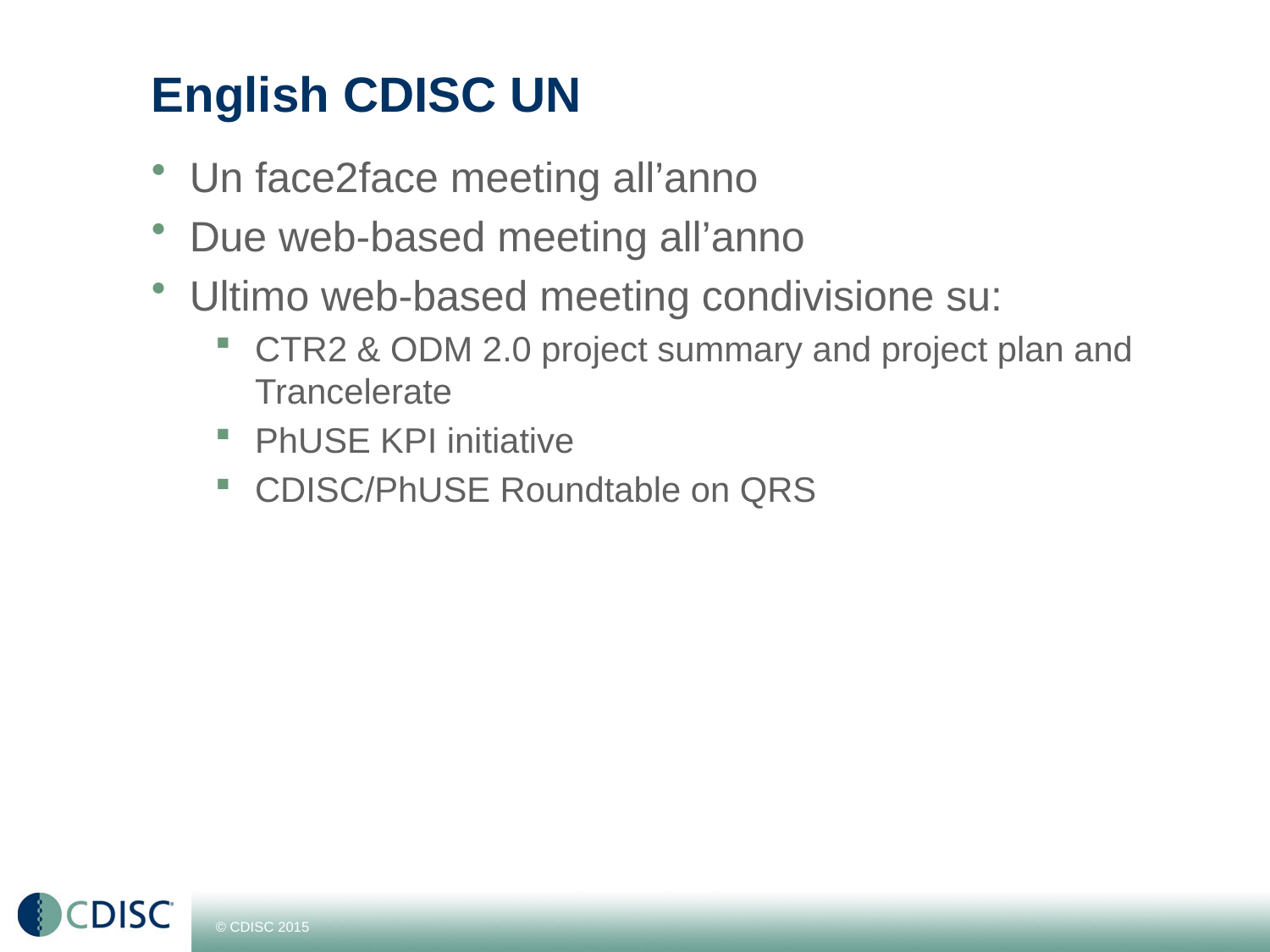

# English CDISC UN
Un face2face meeting all’anno
Due web-based meeting all’anno
Ultimo web-based meeting condivisione su:
CTR2 & ODM 2.0 project summary and project plan and Trancelerate
PhUSE KPI initiative
CDISC/PhUSE Roundtable on QRS